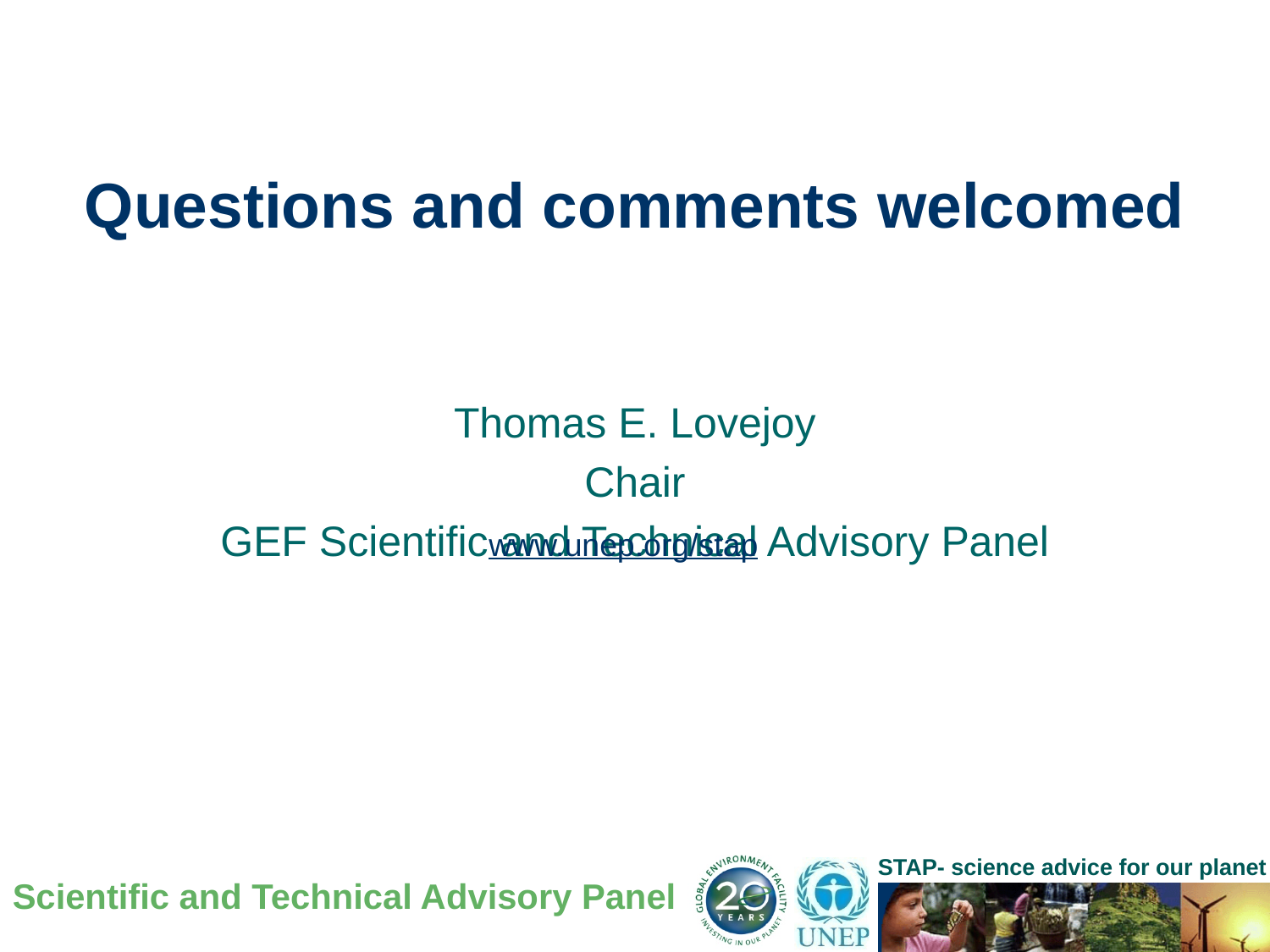

Questions and comments welcomed
Thomas E. Lovejoy
Chair
GEF Scientific and Technical Advisory Panel
www.unep.org/stap